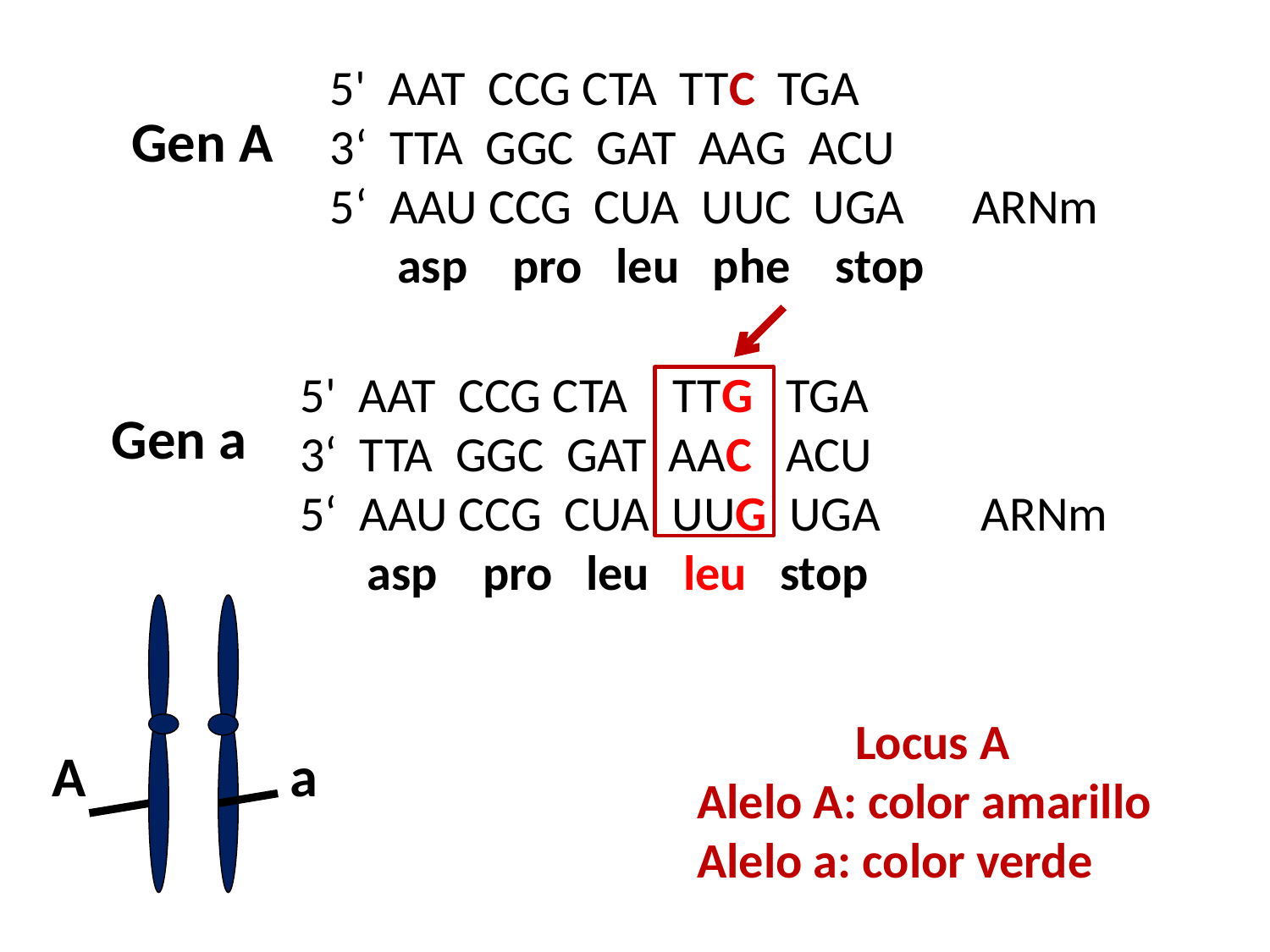

5'  AAT  CCG CTA  TTC  TGA
3‘  TTA  GGC  GAT  AAG  ACU
5‘  AAU CCG  CUA  UUC  UGA      ARNm
      asp    pro   leu   phe    stop

Gen A
5'  AAT  CCG CTA    TTG   TGA
3‘  TTA  GGC  GAT  AAC   ACU
5‘  AAU CCG  CUA  UUG  UGA         ARNm
      asp    pro   leu   leu   stop

Gen a

Locus A
Alelo A: color amarillo
Alelo a: color verde

A
a